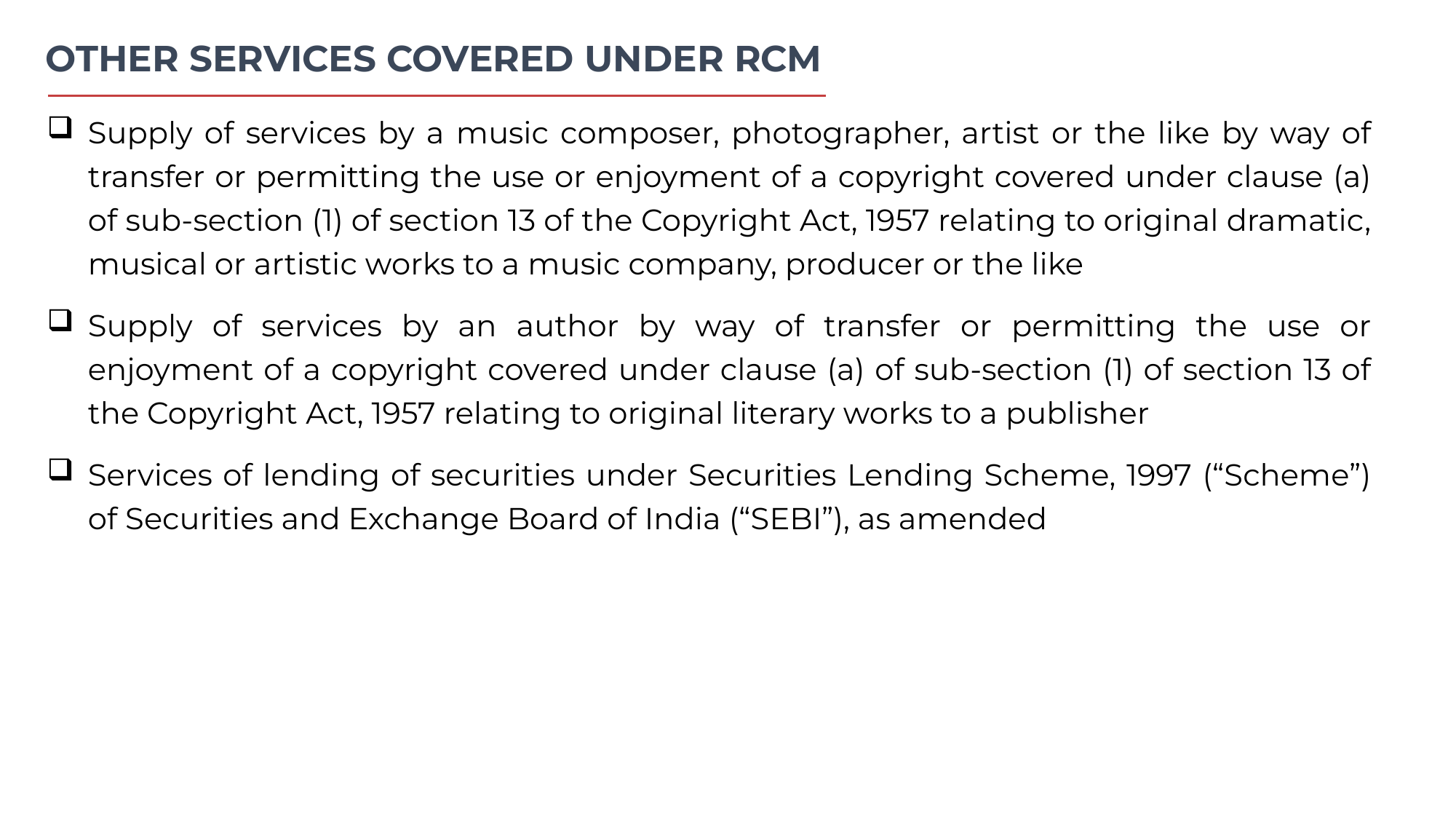

OTHER SERVICES COVERED UNDER RCM
Supply of services by a music composer, photographer, artist or the like by way of transfer or permitting the use or enjoyment of a copyright covered under clause (a) of sub-section (1) of section 13 of the Copyright Act, 1957 relating to original dramatic, musical or artistic works to a music company, producer or the like
Supply of services by an author by way of transfer or permitting the use or enjoyment of a copyright covered under clause (a) of sub-section (1) of section 13 of the Copyright Act, 1957 relating to original literary works to a publisher
Services of lending of securities under Securities Lending Scheme, 1997 (“Scheme”) of Securities and Exchange Board of India (“SEBI”), as amended